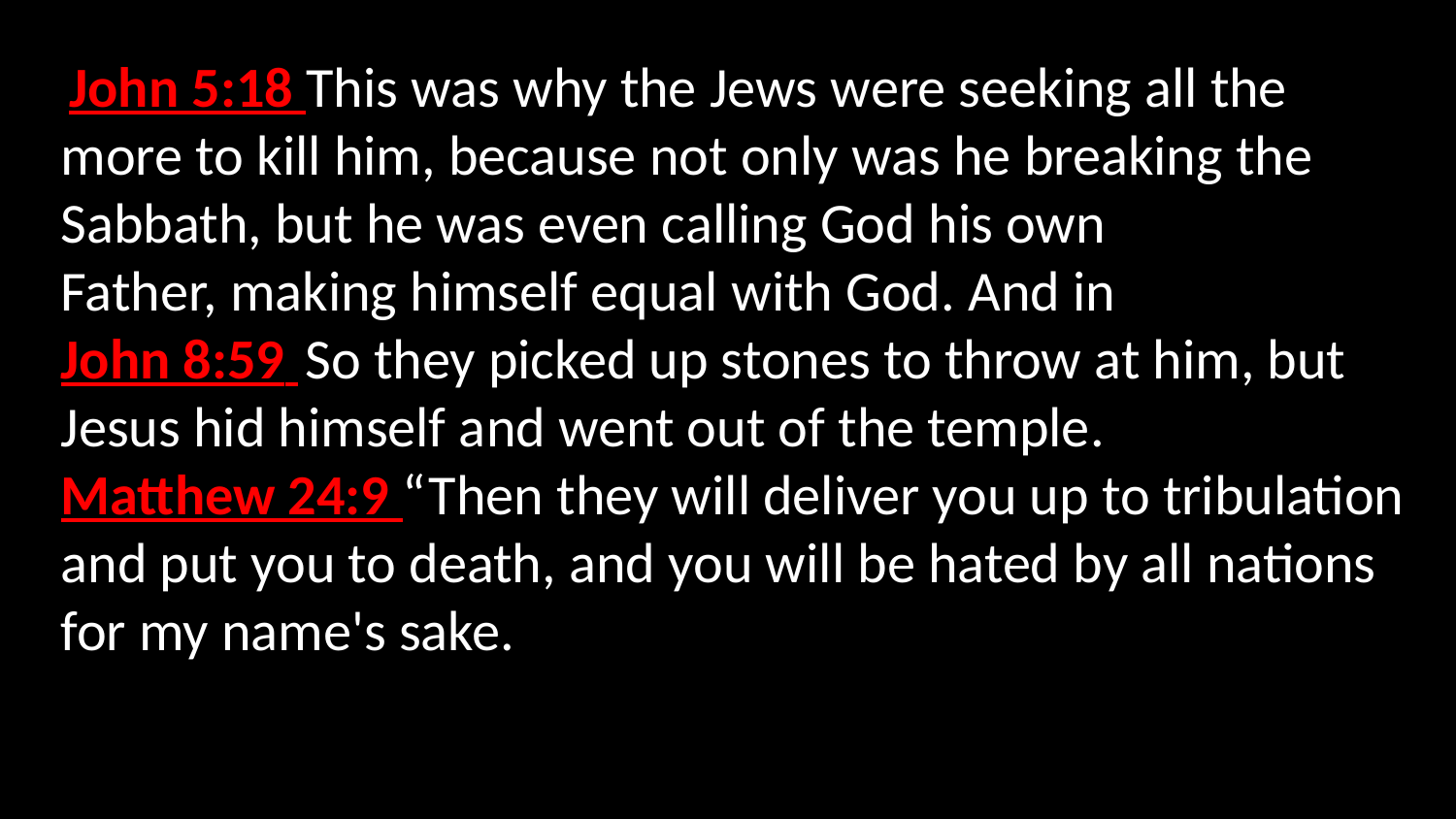

John 5:18 This was why the Jews were seeking all the more to kill him, because not only was he breaking the Sabbath, but he was even calling God his own Father, making himself equal with God. And in
John 8:59  So they picked up stones to throw at him, but Jesus hid himself and went out of the temple.
Matthew 24:9 “Then they will deliver you up to tribulation and put you to death, and you will be hated by all nations for my name's sake.